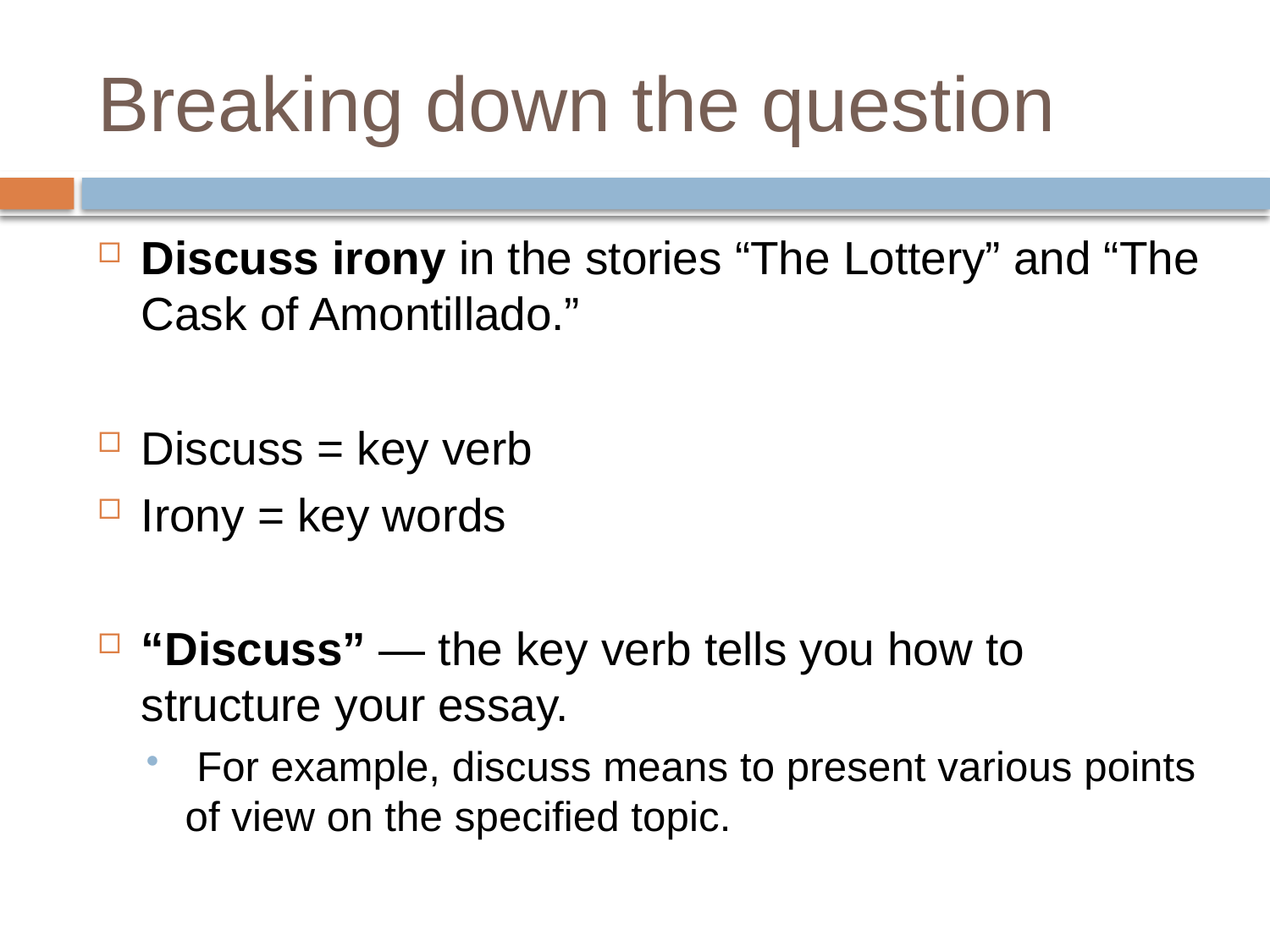

# Breaking down the question
Discuss irony in the stories “The Lottery” and “The Cask of Amontillado.”

Discuss = key verb
Irony = key words

“Discuss” — the key verb tells you how to structure your essay.
 For example, discuss means to present various points of view on the specified topic.